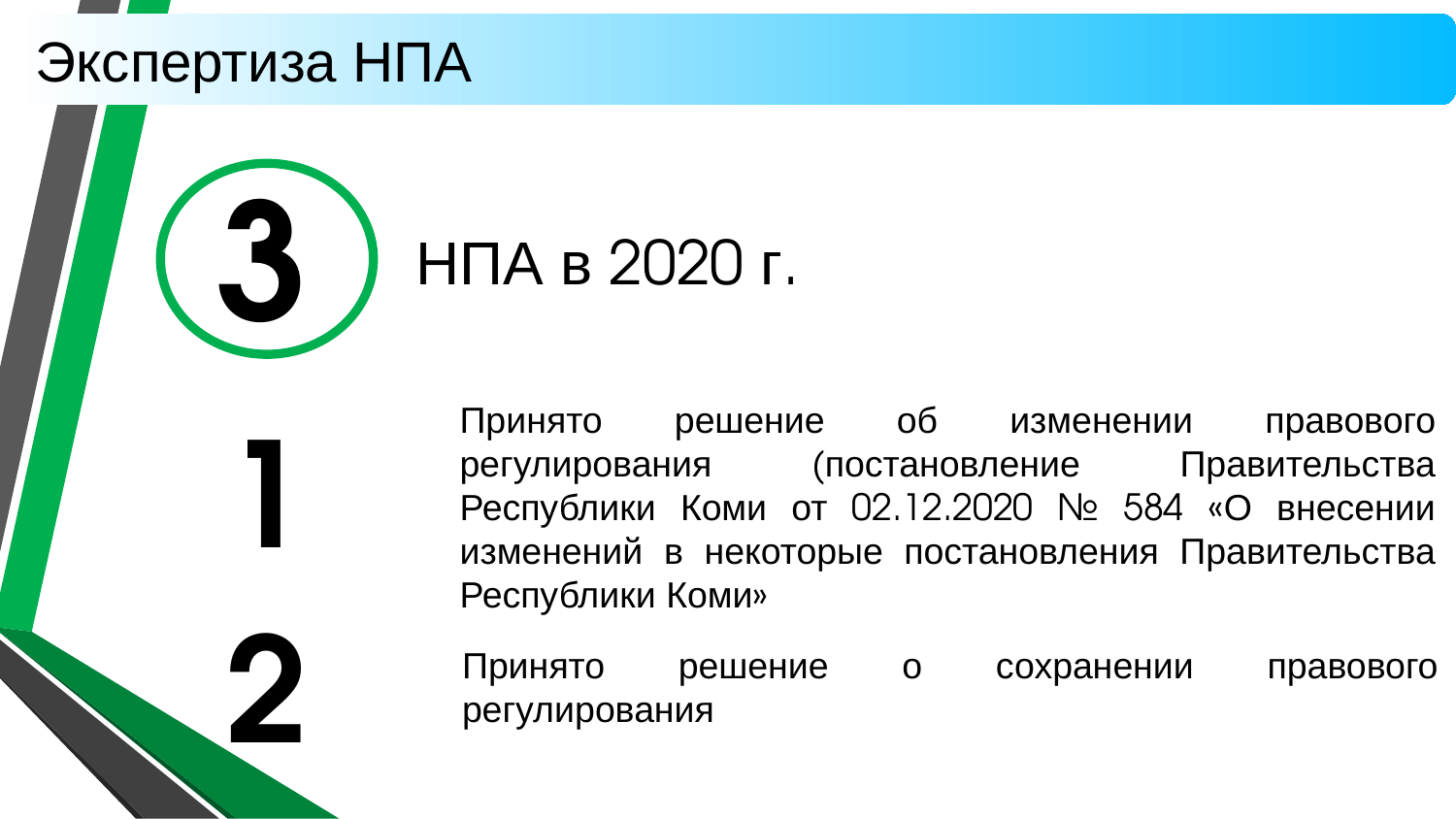

Экспертиза НПА
3

НПА в 2020 г.
Принято решение об изменении правового регулирования (постановление Правительства Республики Коми от 02.12.2020 № 584 «О внесении изменений в некоторые постановления Правительства Республики Коми»

1
2
Принято решение о сохранении правового регулирования